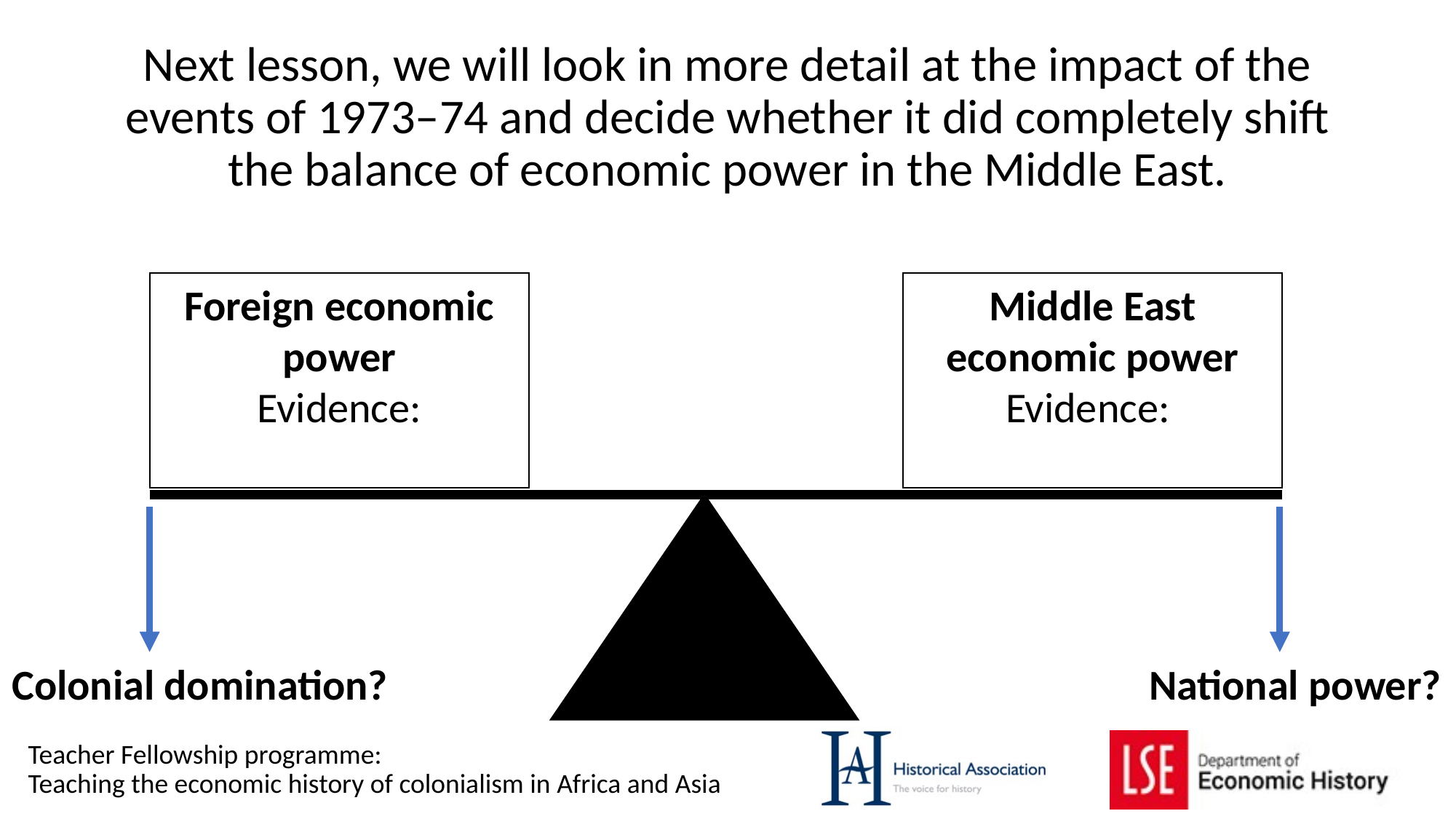

# Next lesson, we will look in more detail at the impact of the events of 1973–74 and decide whether it did completely shift the balance of economic power in the Middle East.
Foreign economic power
Evidence:

Middle East economic power
Evidence:

Colonial domination?
National power?